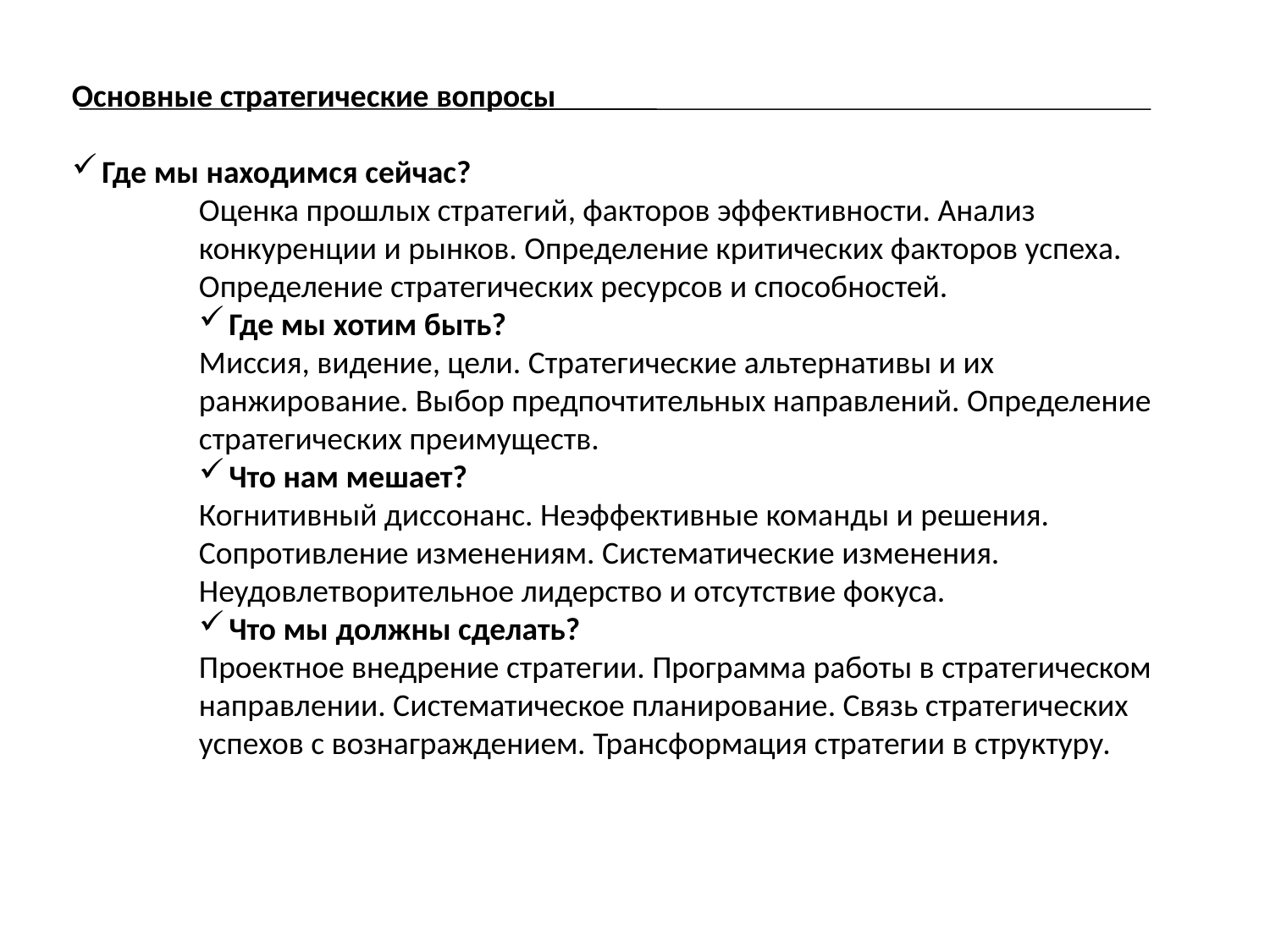

Основные стратегические вопросы

Где мы находимся сейчас?
Оценка прошлых стратегий, факторов эффективности. Анализ конкуренции и рынков. Определение критических факторов успеха. Определение стратегических ресурсов и способностей.
Где мы хотим быть?
Миссия, видение, цели. Стратегические альтернативы и их ранжирование. Выбор предпочтительных направлений. Определение стратегических преимуществ.
Что нам мешает?
Когнитивный диссонанс. Неэффективные команды и решения. Сопротивление изменениям. Систематические изменения. Неудовлетворительное лидерство и отсутствие фокуса.
Что мы должны сделать?
Проектное внедрение стратегии. Программа работы в стратегическом направлении. Систематическое планирование. Связь стратегических успехов с вознаграждением. Трансформация стратегии в структуру.